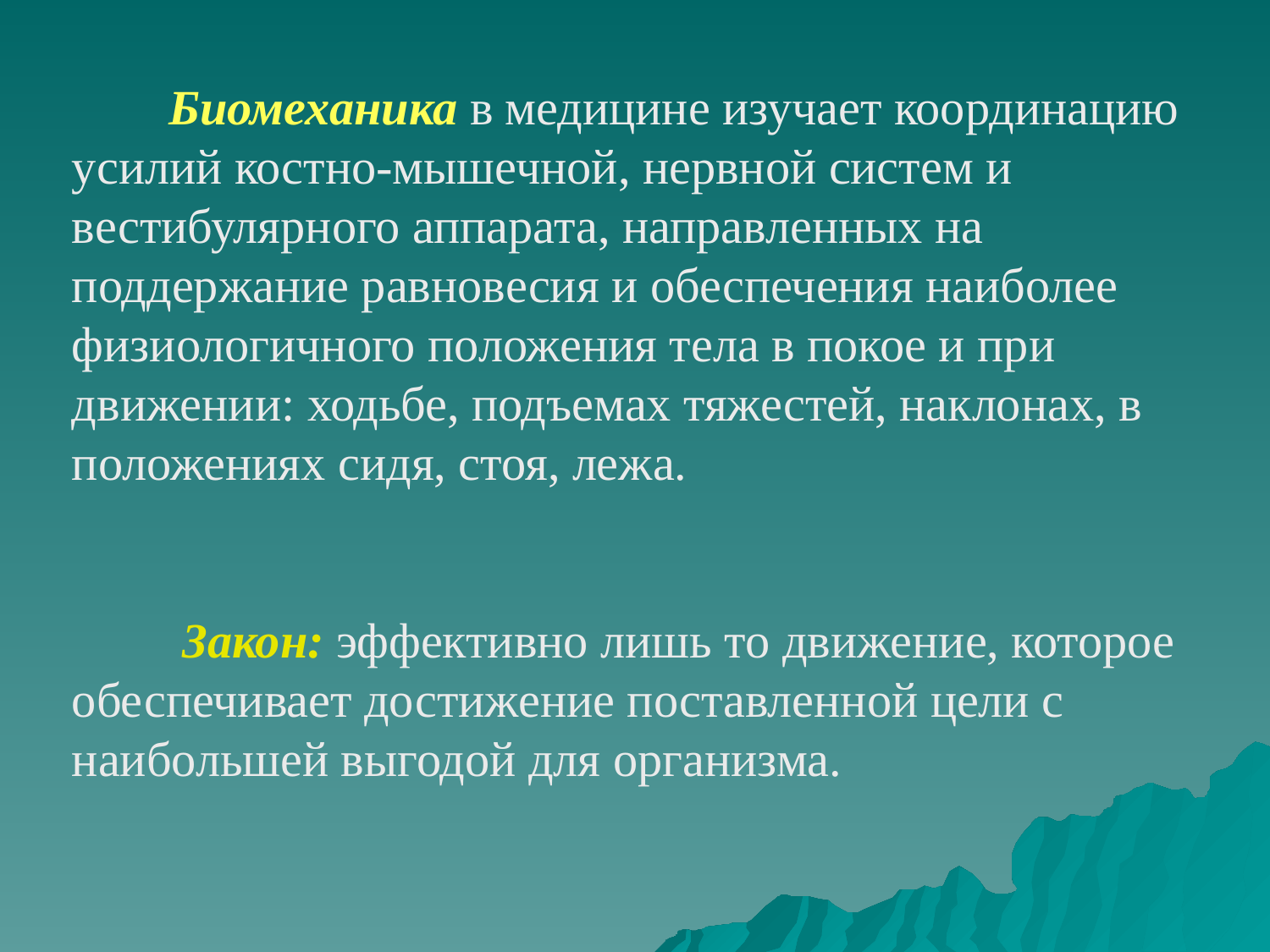

Биомеханика в медицине изучает координацию усилий костно-мышечной, нервной систем и вестибулярного аппарата, направленных на поддержание равновесия и обеспечения наиболее физиологичного положения тела в покое и при движении: ходьбе, подъемах тяжестей, наклонах, в положениях сидя, стоя, лежа.

         Закон: эффективно лишь то движение, которое обеспечивает достижение поставленной цели с наибольшей выгодой для организма.